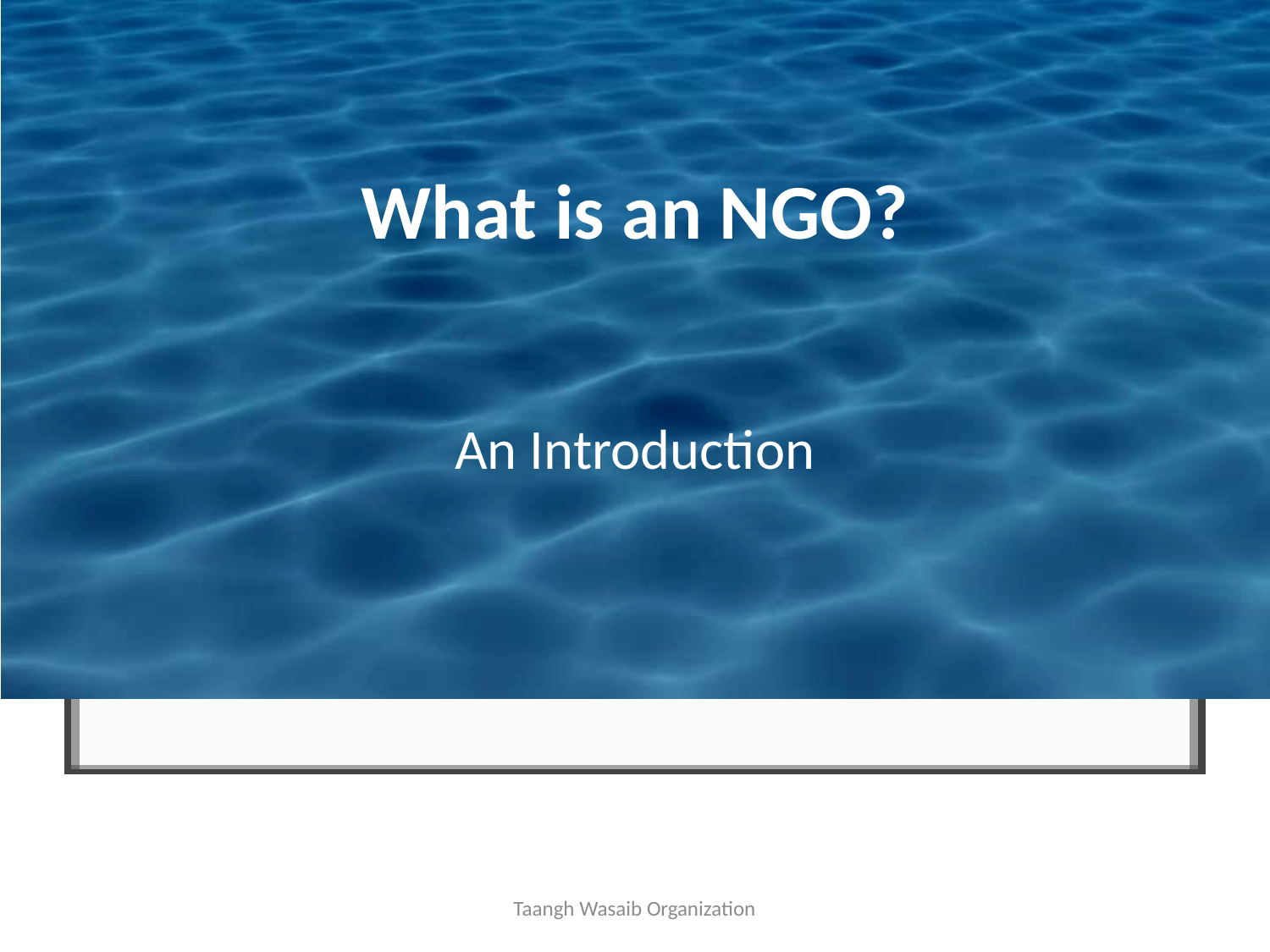

# What is an NGO?
An Introduction
Taangh Wasaib Organization